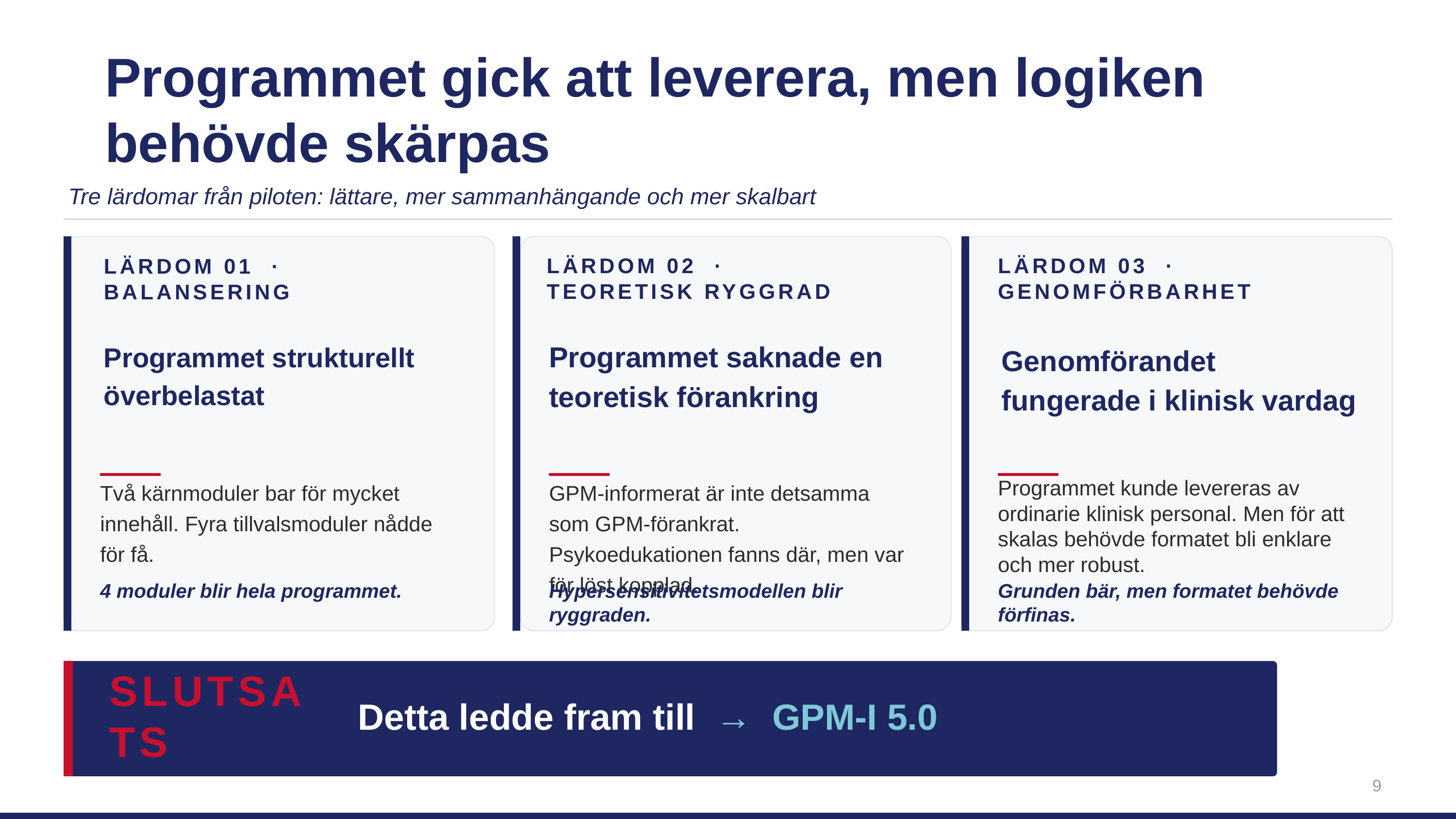

Programmet gick att leverera, men logiken behövde skärpas
Tre lärdomar från piloten: lättare, mer sammanhängande och mer skalbart

LÄRDOM 02  ·
TEORETISK RYGGRAD
LÄRDOM 03  ·  GENOMFÖRBARHET
LÄRDOM 01  ·
BALANSERING
Programmet saknade en teoretisk förankring
Programmet strukturellt överbelastat
Genomförandet fungerade i klinisk vardag

Två kärnmoduler bar för mycket innehåll. Fyra tillvalsmoduler nådde för få.
GPM-informerat är inte detsamma som GPM-förankrat. Psykoedukationen fanns där, men var för löst kopplad.
Programmet kunde levereras av ordinarie klinisk personal. Men för att skalas behövde formatet bli enklare och mer robust.
4 moduler blir hela programmet.
Hypersensitivitetsmodellen blir ryggraden.
Grunden bär, men formatet behövde förfinas.

Detta ledde fram till  →  GPM-I 5.0

SLUTSATS
9